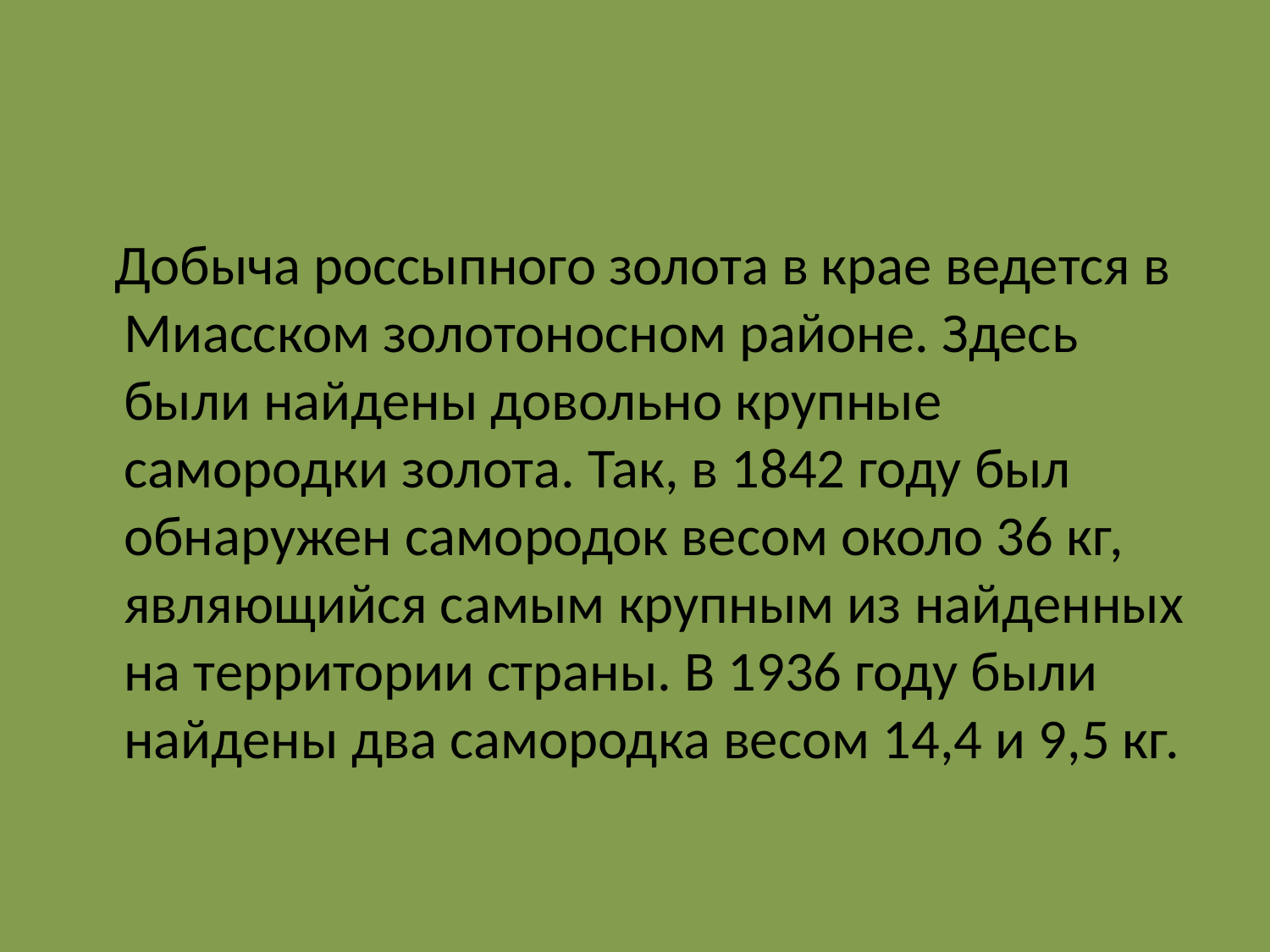

#
   Добыча россыпного золота в крае ведется в Миасском золотоносном районе. Здесь были найдены довольно крупные самородки золота. Так, в 1842 году был обнаружен самородок весом около 36 кг, являющийся самым крупным из найденных на территории страны. В 1936 году были найдены два самородка весом 14,4 и 9,5 кг.